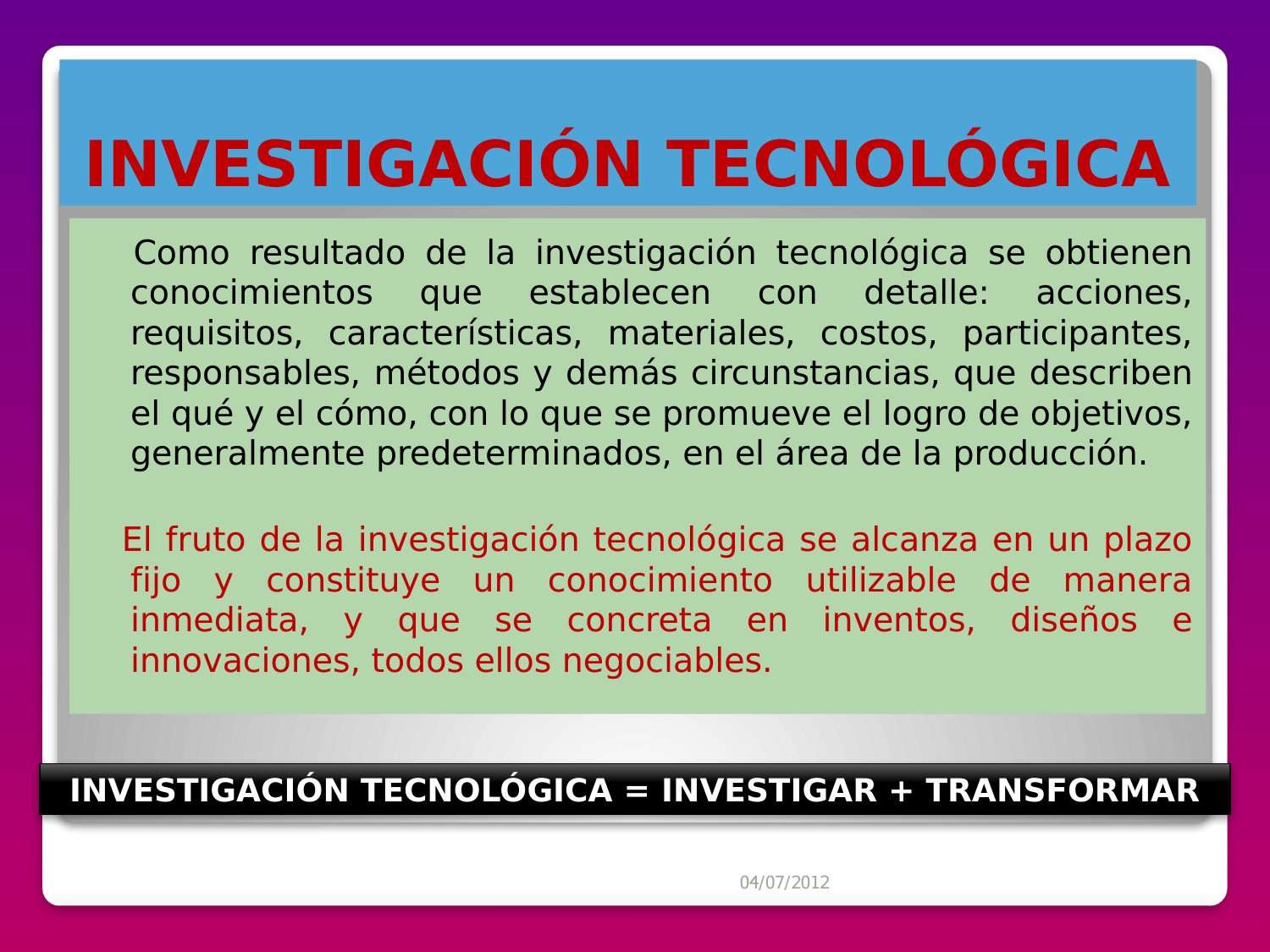

# INVESTIGACIÓN TECNOLÓGICA
  Como resultado de la investigación tecnológica se obtienen conocimientos que establecen con detalle: acciones, requisitos, características, materiales, costos, participantes, responsables, métodos y demás circunstancias, que describen el qué y el cómo, con lo que se promueve el logro de objetivos, generalmente predeterminados, en el área de la producción.

  El fruto de la investigación tecnológica se alcanza en un plazo fijo y constituye un conocimiento utilizable de manera inmediata, y que se concreta en inventos, diseños e innovaciones, todos ellos negociables.
INVESTIGACIÓN TECNOLÓGICA = INVESTIGAR + TRANSFORMAR
04/07/2012